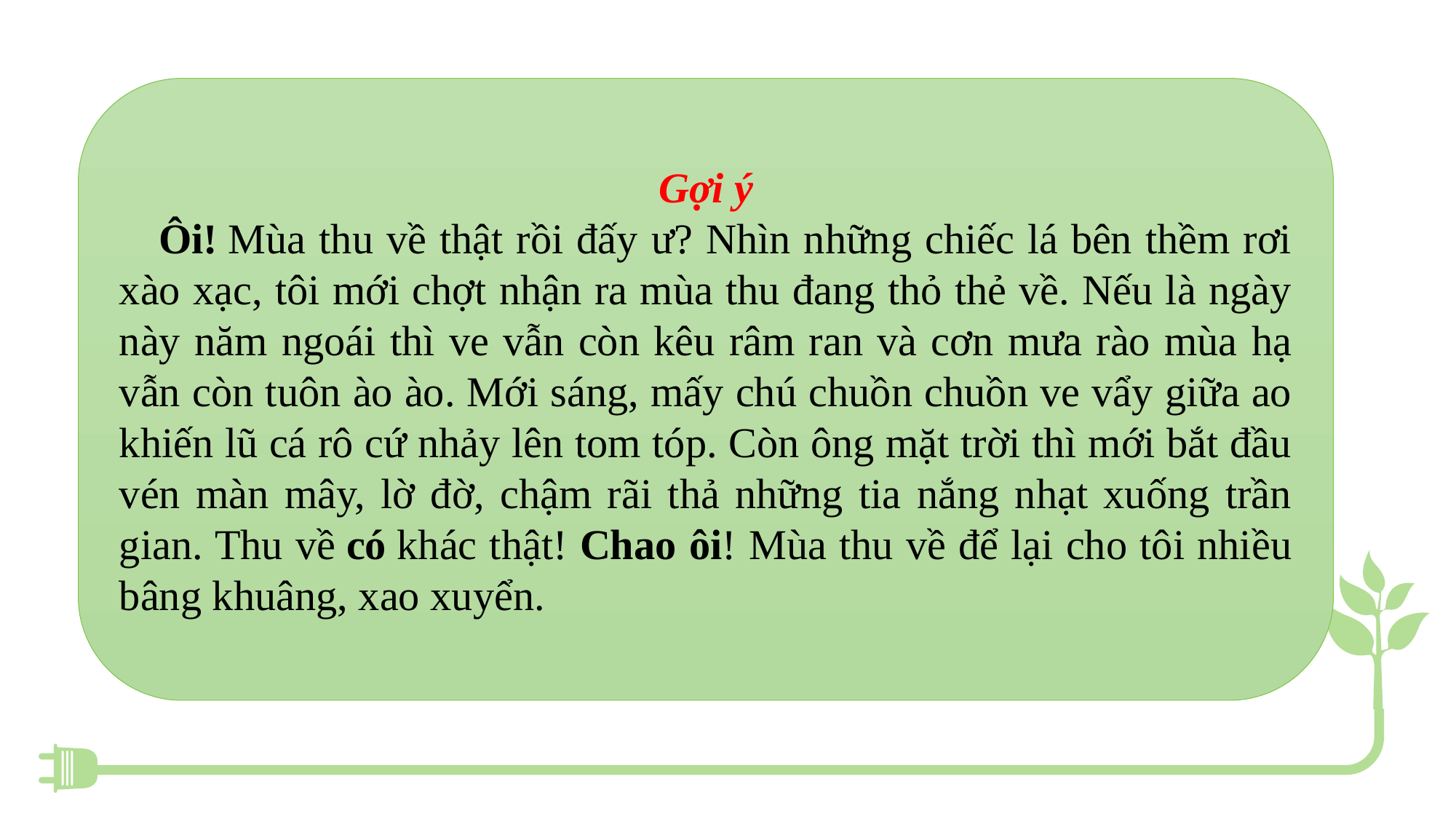

Gợi ý
   Ôi! Mùa thu về thật rồi đấy ư? Nhìn những chiếc lá bên thềm rơi xào xạc, tôi mới chợt nhận ra mùa thu đang thỏ thẻ về. Nếu là ngày này năm ngoái thì ve vẫn còn kêu râm ran và cơn mưa rào mùa hạ vẫn còn tuôn ào ào. Mới sáng, mấy chú chuồn chuồn ve vẩy giữa ao khiến lũ cá rô cứ nhảy lên tom tóp. Còn ông mặt trời thì mới bắt đầu vén màn mây, lờ đờ, chậm rãi thả những tia nắng nhạt xuống trần gian. Thu về có khác thật! Chao ôi! Mùa thu về để lại cho tôi nhiều bâng khuâng, xao xuyển.